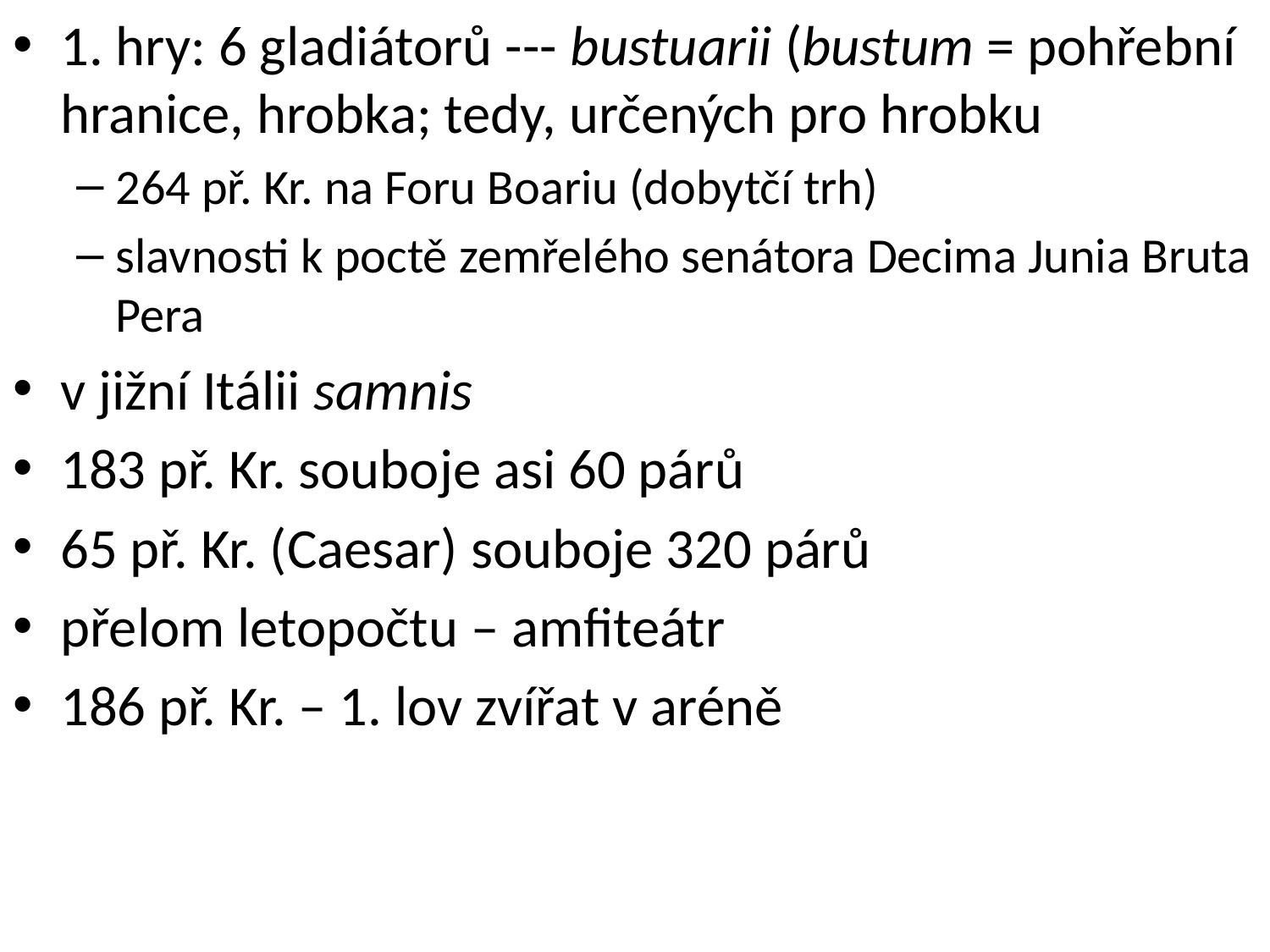

1. hry: 6 gladiátorů --- bustuarii (bustum = pohřební hranice, hrobka; tedy, určených pro hrobku
264 př. Kr. na Foru Boariu (dobytčí trh)
slavnosti k poctě zemřelého senátora Decima Junia Bruta Pera
v jižní Itálii samnis
183 př. Kr. souboje asi 60 párů
65 př. Kr. (Caesar) souboje 320 párů
přelom letopočtu – amfiteátr
186 př. Kr. – 1. lov zvířat v aréně